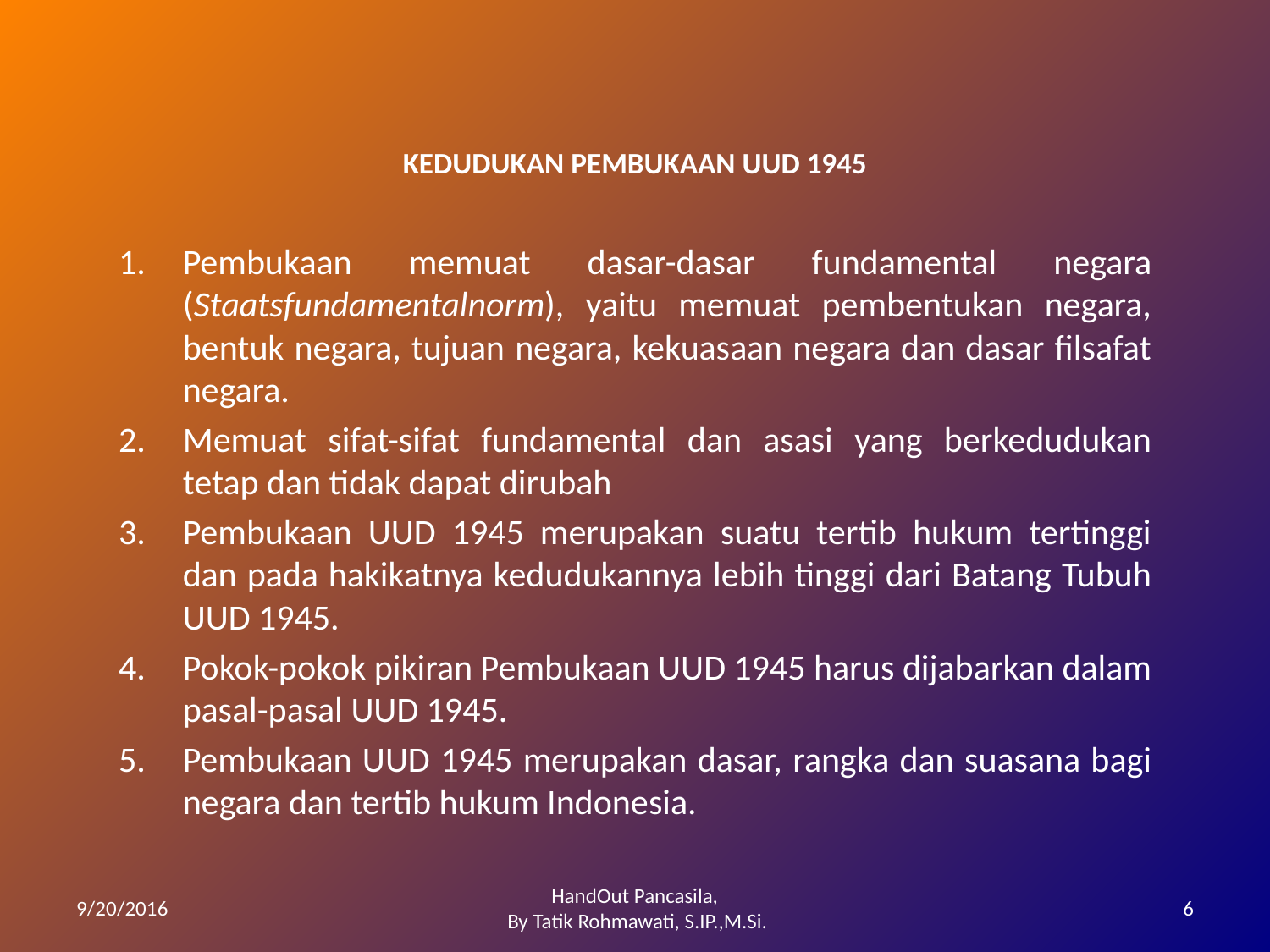

# KEDUDUKAN PEMBUKAAN UUD 1945
Pembukaan memuat dasar-dasar fundamental negara (Staatsfundamentalnorm), yaitu memuat pembentukan negara, bentuk negara, tujuan negara, kekuasaan negara dan dasar filsafat negara.
Memuat sifat-sifat fundamental dan asasi yang berkedudukan tetap dan tidak dapat dirubah
Pembukaan UUD 1945 merupakan suatu tertib hukum tertinggi dan pada hakikatnya kedudukannya lebih tinggi dari Batang Tubuh UUD 1945.
Pokok-pokok pikiran Pembukaan UUD 1945 harus dijabarkan dalam pasal-pasal UUD 1945.
Pembukaan UUD 1945 merupakan dasar, rangka dan suasana bagi negara dan tertib hukum Indonesia.
9/20/2016
HandOut Pancasila,
 By Tatik Rohmawati, S.IP.,M.Si.
6